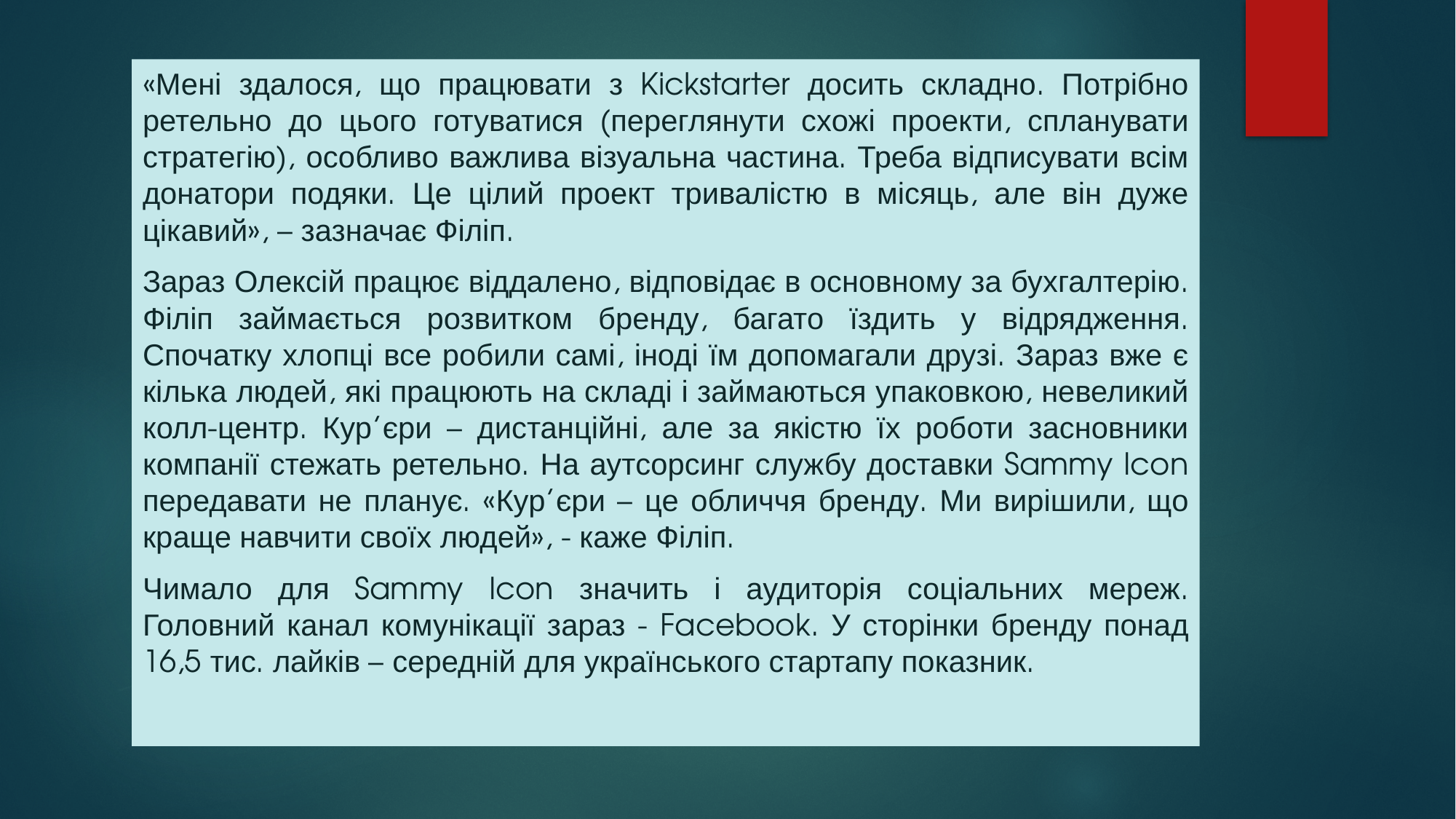

«Мені здалося, що працювати з Kickstarter досить складно. Потрібно ретельно до цього готуватися (переглянути схожі проекти, спланувати стратегію), особливо важлива візуальна частина. Треба відписувати всім донатори подяки. Це цілий проект тривалістю в місяць, але він дуже цікавий», – зазначає Філіп.
Зараз Олексій працює віддалено, відповідає в основному за бухгалтерію. Філіп займається розвитком бренду, багато їздить у відрядження. Спочатку хлопці все робили самі, іноді їм допомагали друзі. Зараз вже є кілька людей, які працюють на складі і займаються упаковкою, невеликий колл-центр. Кур’єри – дистанційні, але за якістю їх роботи засновники компанії стежать ретельно. На аутсорсинг службу доставки Sammy Icon передавати не планує. «Кур’єри – це обличчя бренду. Ми вирішили, що краще навчити своїх людей», - каже Філіп.
Чимало для Sammy Icon значить і аудиторія соціальних мереж. Головний канал комунікації зараз - Facebook. У сторінки бренду понад 16,5 тис. лайків – середній для українського стартапу показник.